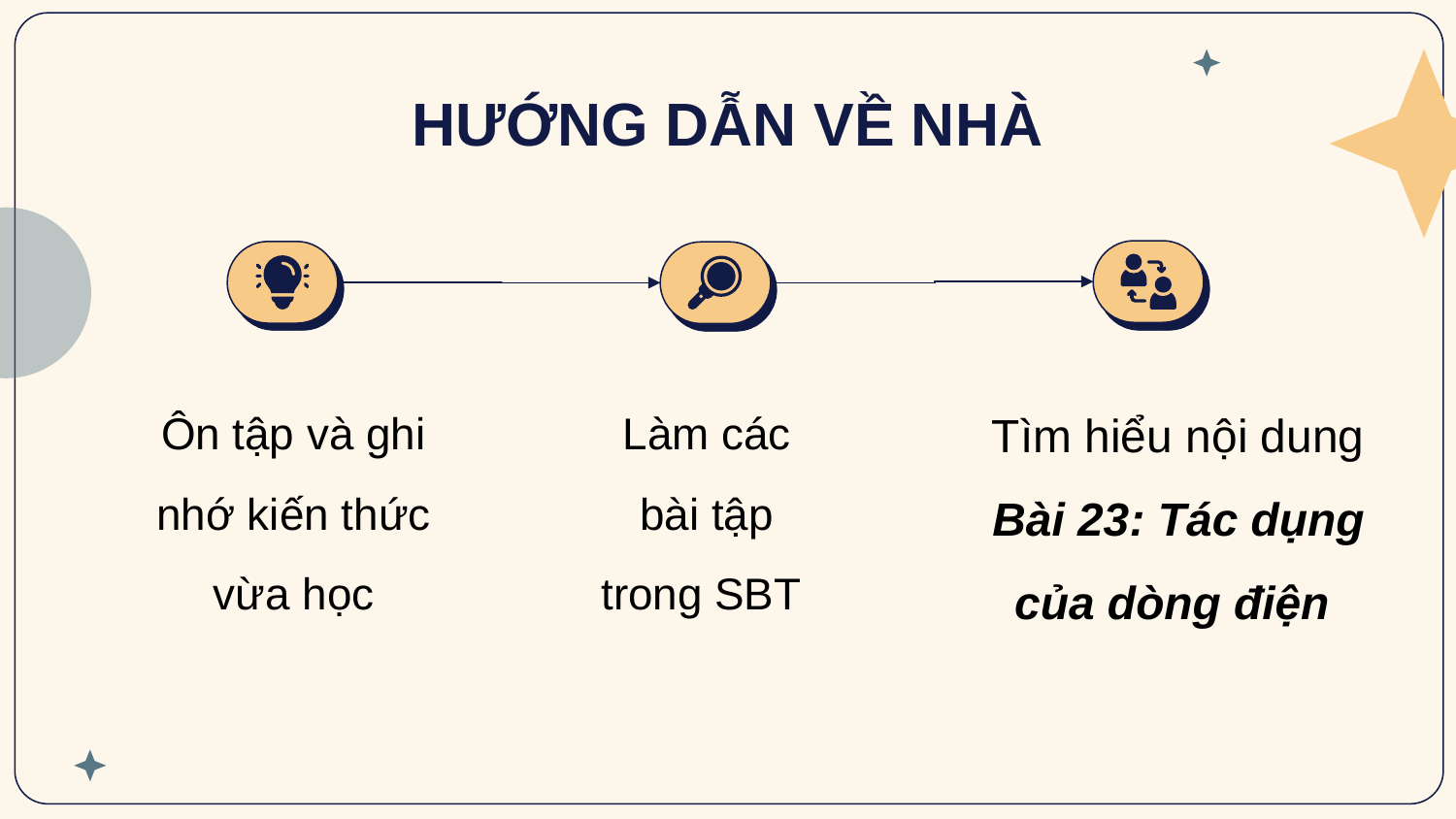

# HƯỚNG DẪN VỀ NHÀ

Tìm hiểu nội dung Bài 23: Tác dụng của dòng điện
Làm các bài tập trong SBT
Ôn tập và ghi nhớ kiến thức vừa học